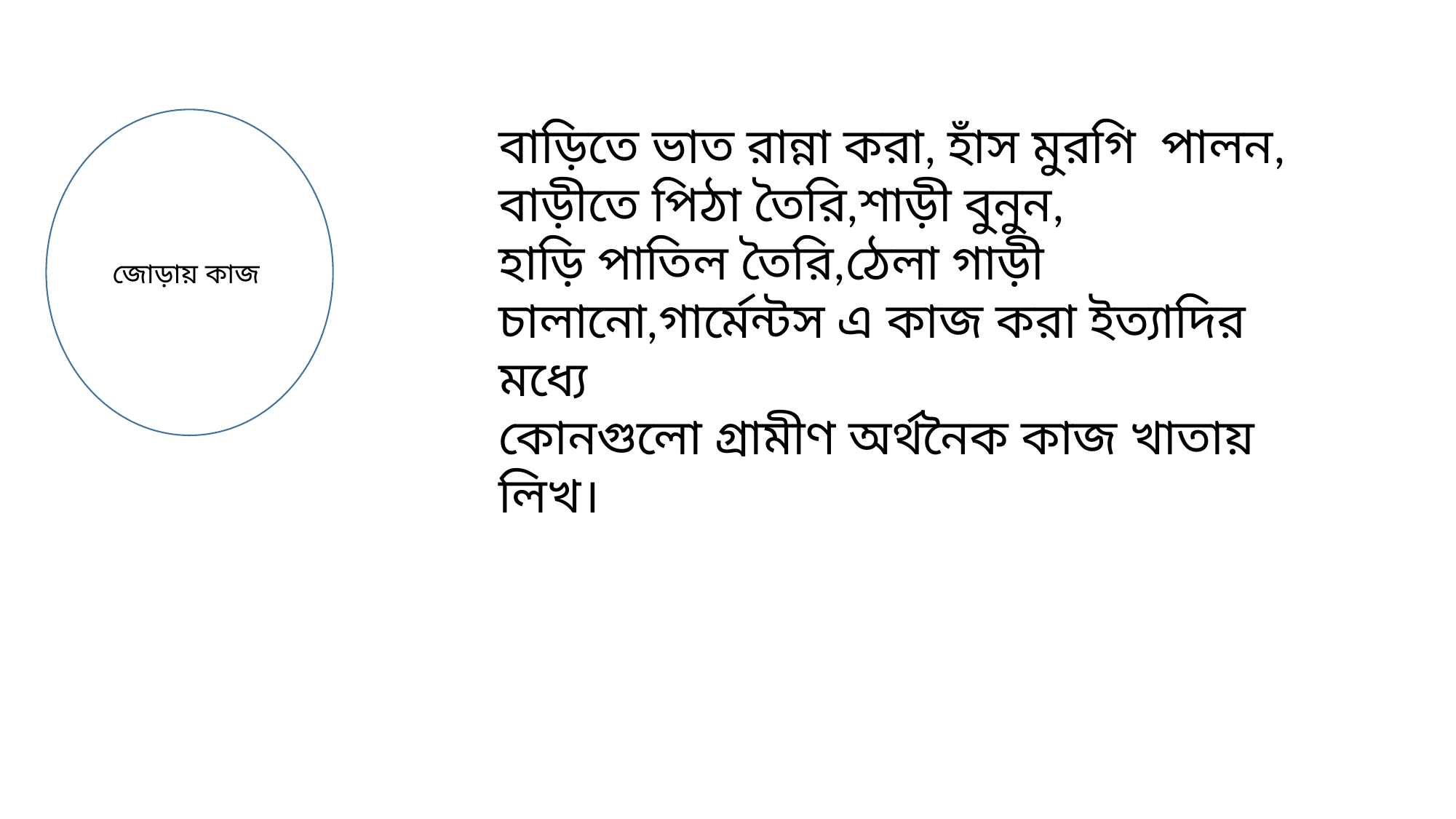

জোড়ায় কাজ
বাড়িতে ভাত রান্না করা, হাঁস মুরগি  পালন, বাড়ীতে পিঠা তৈরি,শাড়ী বুনুন,
হাড়ি পাতিল তৈরি,ঠেলা গাড়ী চালানো,গার্মেন্টস এ কাজ করা ইত্যাদির মধ্যে
কোনগুলো গ্রামীণ অর্থনৈক কাজ খাতায় লিখ।